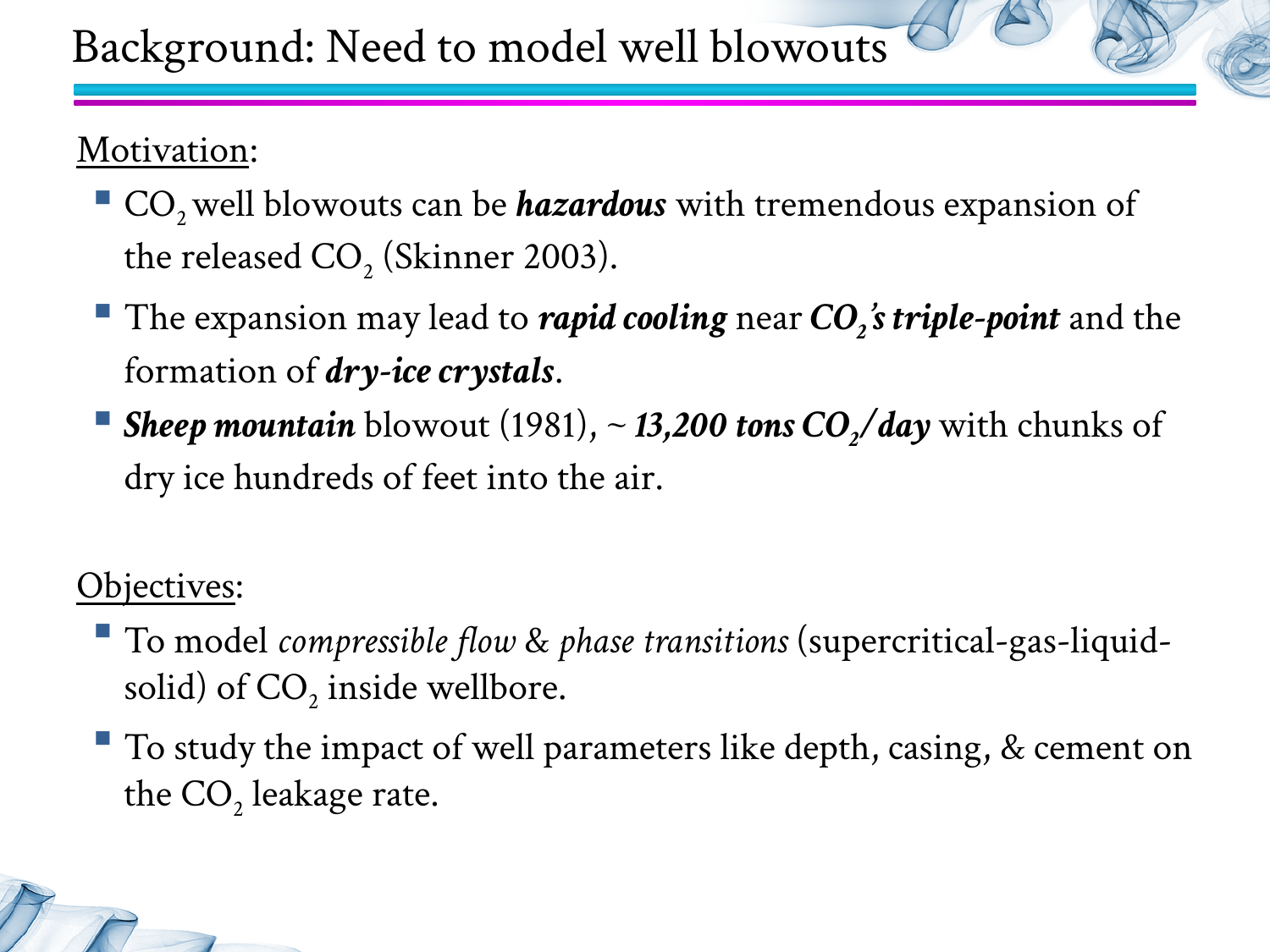

# Background: Need to model well blowouts
Motivation:
CO2 well blowouts can be hazardous with tremendous expansion of the released CO2 (Skinner 2003).
The expansion may lead to rapid cooling near CO2’s triple-point and the formation of dry-ice crystals.
Sheep mountain blowout (1981), ~ 13,200 tons CO2/day with chunks of dry ice hundreds of feet into the air.

Objectives:
To model compressible flow & phase transitions (supercritical-gas-liquid-solid) of CO2 inside wellbore.
To study the impact of well parameters like depth, casing, & cement on the CO2 leakage rate.